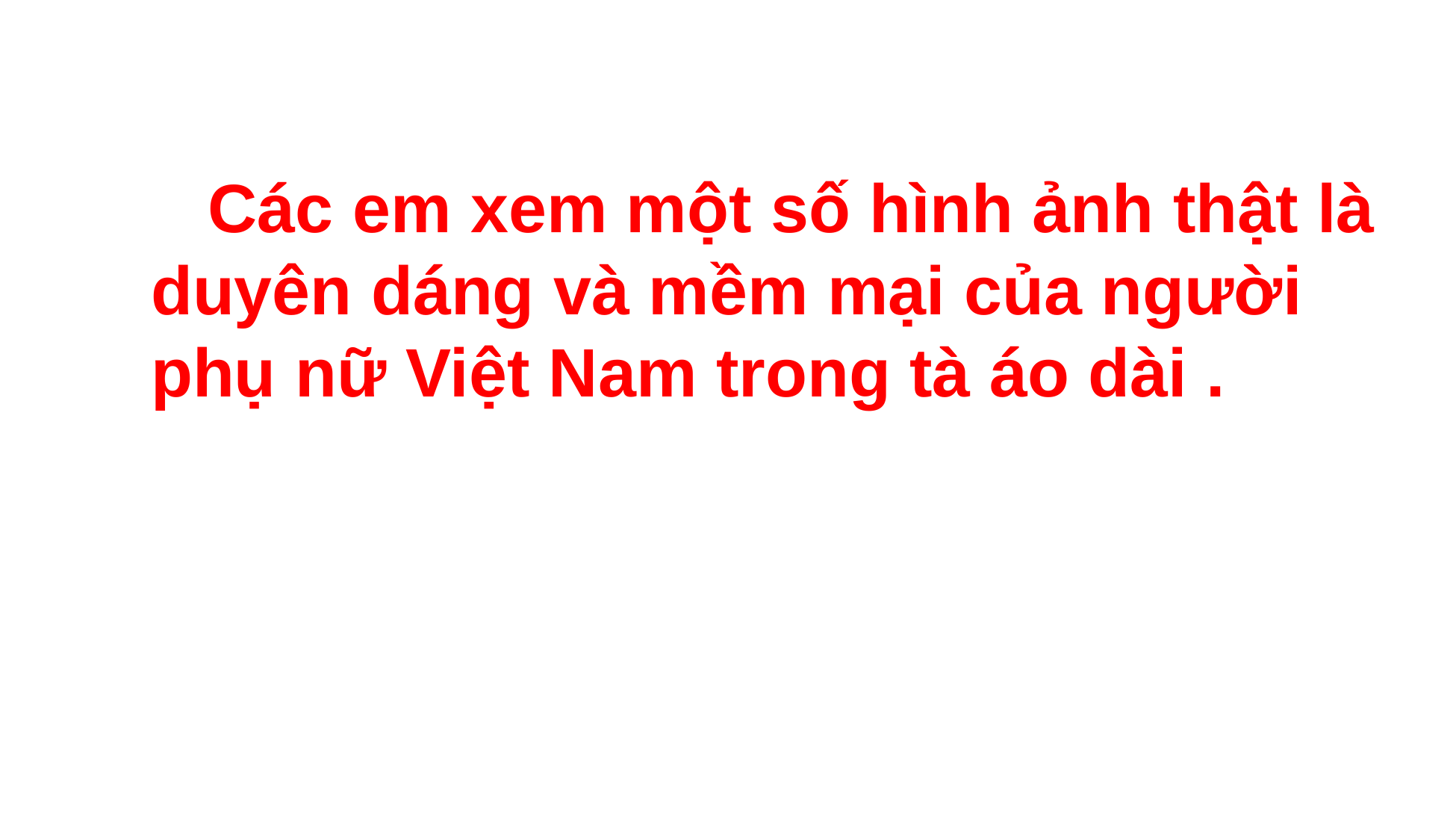

Các em xem một số hình ảnh thật là duyên dáng và mềm mại của người phụ nữ Việt Nam trong tà áo dài .